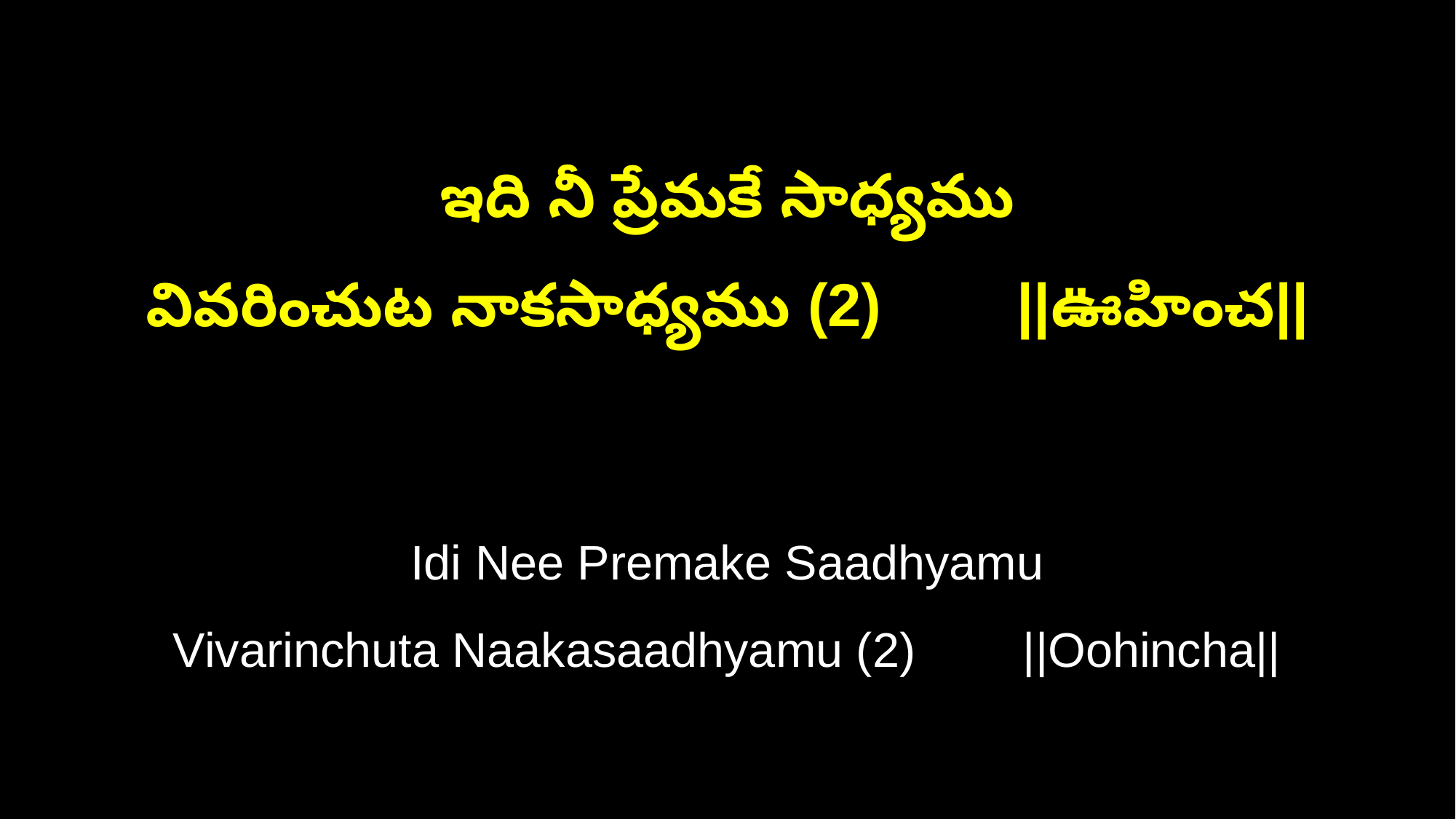

ఇది నీ ప్రేమకే సాధ్యము
వివరించుట నాకసాధ్యము (2)        ||ఊహించ||
Idi Nee Premake Saadhyamu
Vivarinchuta Naakasaadhyamu (2)        ||Oohincha||